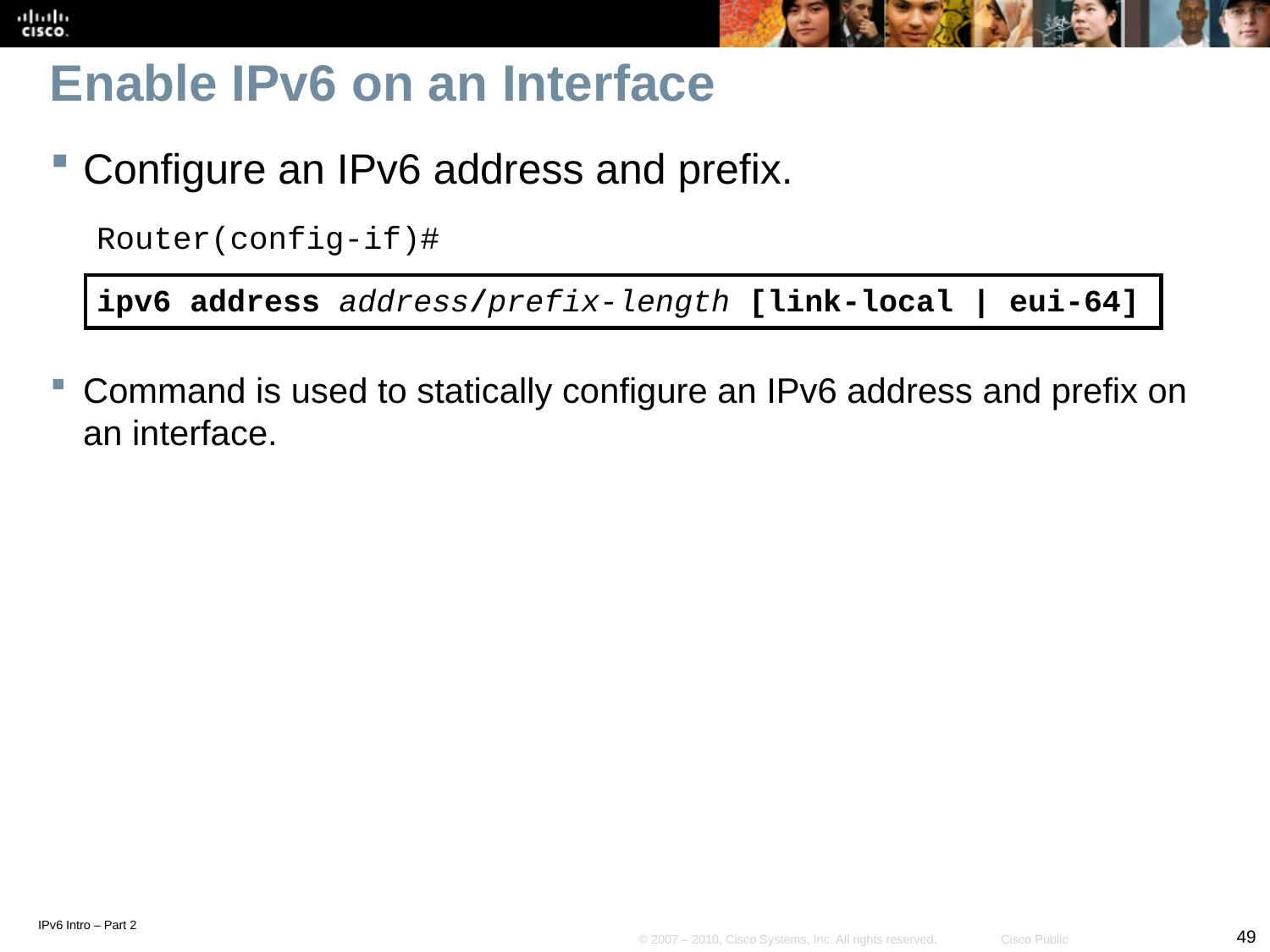

# Enable IPv6 on an Interface
Configure an IPv6 address and prefix.
Router(config-if)#
ipv6 address address/prefix-length [link-local | eui-64]
Command is used to statically configure an IPv6 address and prefix on an interface.